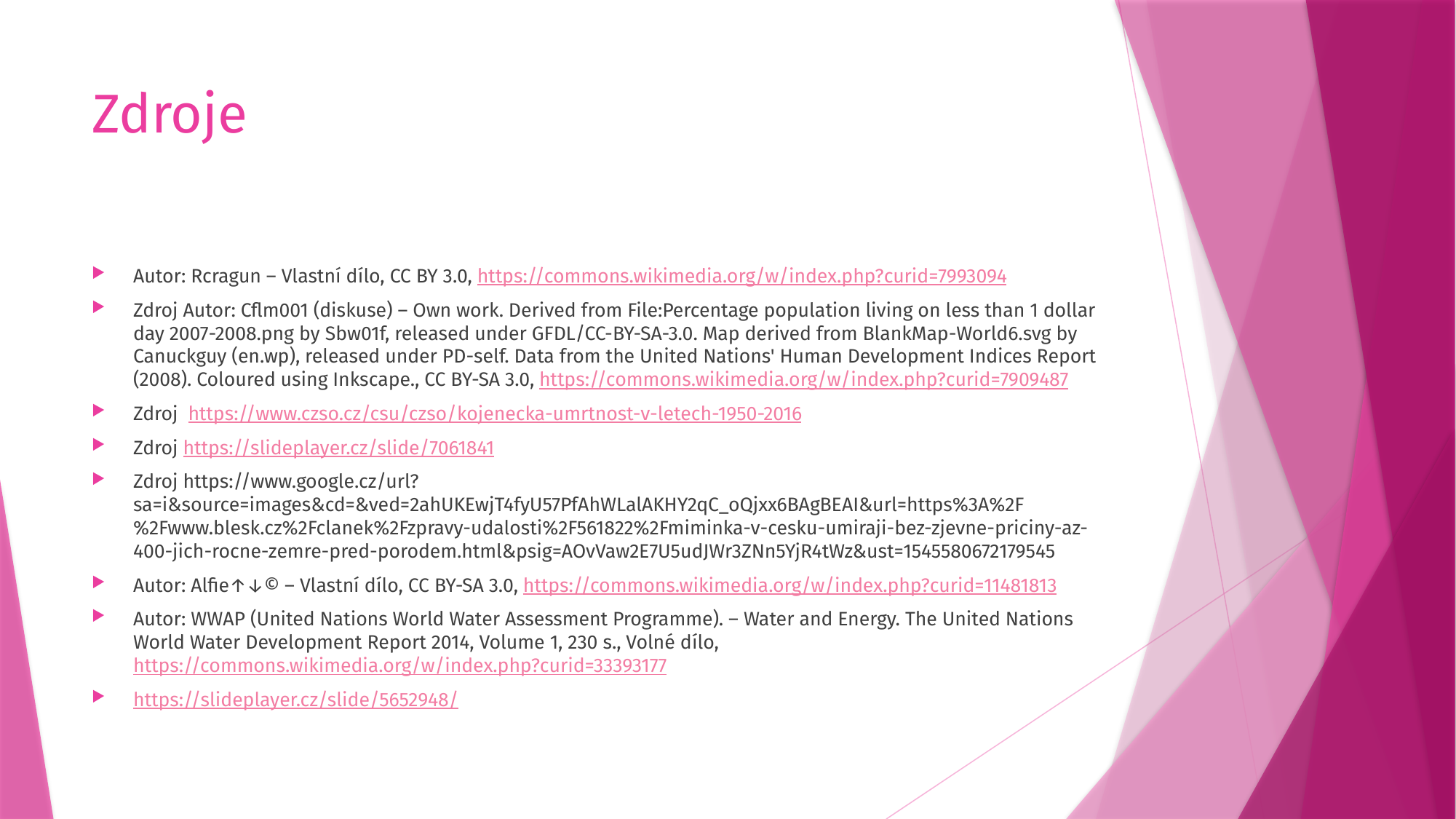

# Zdroje
Autor: Rcragun – Vlastní dílo, CC BY 3.0, https://commons.wikimedia.org/w/index.php?curid=7993094
Zdroj Autor: Cflm001 (diskuse) – Own work. Derived from File:Percentage population living on less than 1 dollar day 2007-2008.png by Sbw01f, released under GFDL/CC-BY-SA-3.0. Map derived from BlankMap-World6.svg by Canuckguy (en.wp), released under PD-self. Data from the United Nations' Human Development Indices Report (2008). Coloured using Inkscape., CC BY-SA 3.0, https://commons.wikimedia.org/w/index.php?curid=7909487
Zdroj  https://www.czso.cz/csu/czso/kojenecka-umrtnost-v-letech-1950-2016
Zdroj https://slideplayer.cz/slide/7061841
Zdroj https://www.google.cz/url?sa=i&source=images&cd=&ved=2ahUKEwjT4fyU57PfAhWLalAKHY2qC_oQjxx6BAgBEAI&url=https%3A%2F%2Fwww.blesk.cz%2Fclanek%2Fzpravy-udalosti%2F561822%2Fmiminka-v-cesku-umiraji-bez-zjevne-priciny-az-400-jich-rocne-zemre-pred-porodem.html&psig=AOvVaw2E7U5udJWr3ZNn5YjR4tWz&ust=1545580672179545
Autor: Alfie↑↓© – Vlastní dílo, CC BY-SA 3.0, https://commons.wikimedia.org/w/index.php?curid=11481813
Autor: WWAP (United Nations World Water Assessment Programme). – Water and Energy. The United Nations World Water Development Report 2014, Volume 1, 230 s., Volné dílo, https://commons.wikimedia.org/w/index.php?curid=33393177
https://slideplayer.cz/slide/5652948/